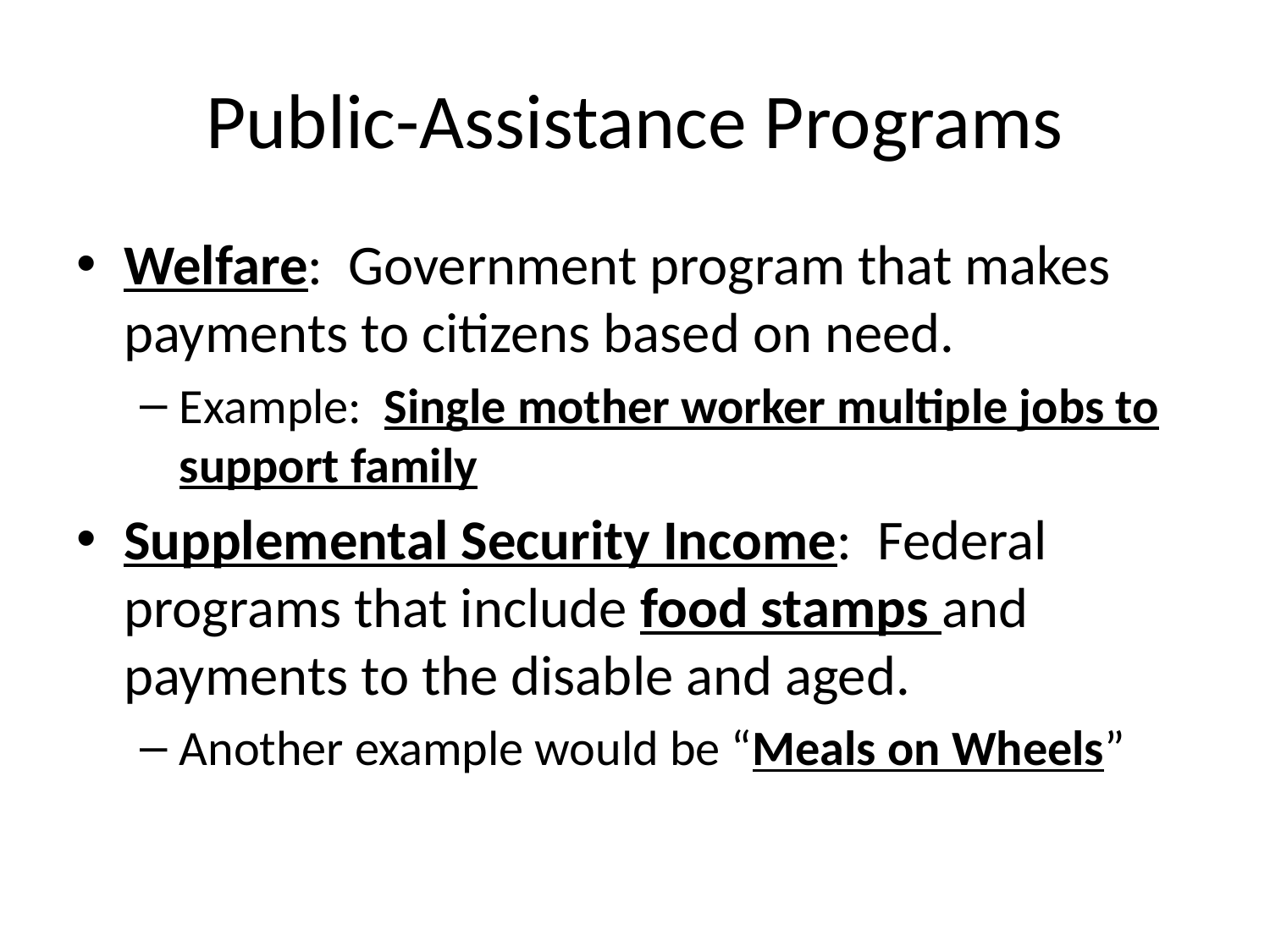

# Public-Assistance Programs
Welfare:  Government program that makes payments to citizens based on need.
Example:  Single mother worker multiple jobs to support family
Supplemental Security Income:  Federal programs that include food stamps and payments to the disable and aged.
Another example would be “Meals on Wheels”